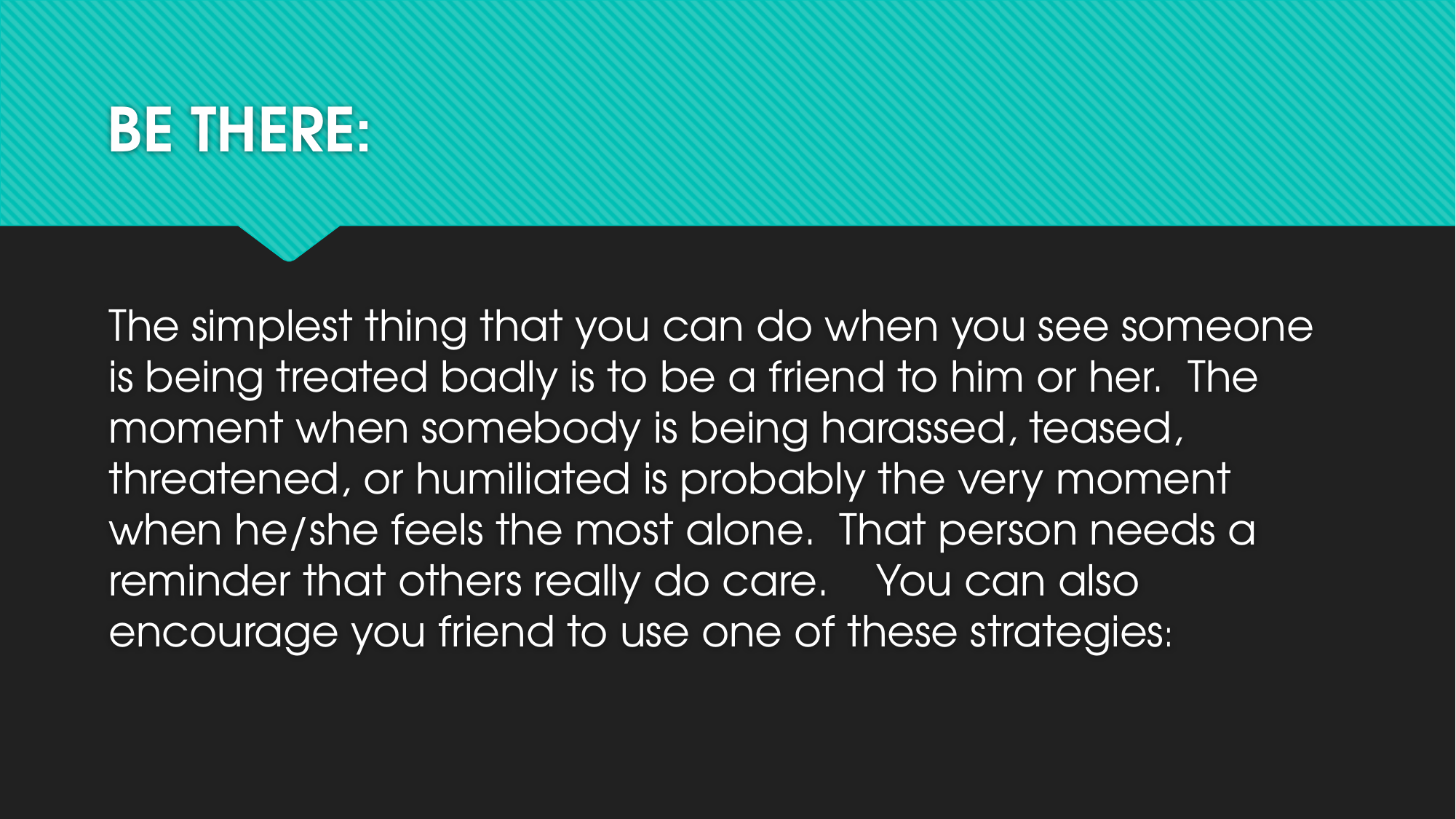

# BE THERE:
The simplest thing that you can do when you see someone is being treated badly is to be a friend to him or her.  The moment when somebody is being harassed, teased, threatened, or humiliated is probably the very moment when he/she feels the most alone.  That person needs a reminder that others really do care.    You can also encourage you friend to use one of these strategies: